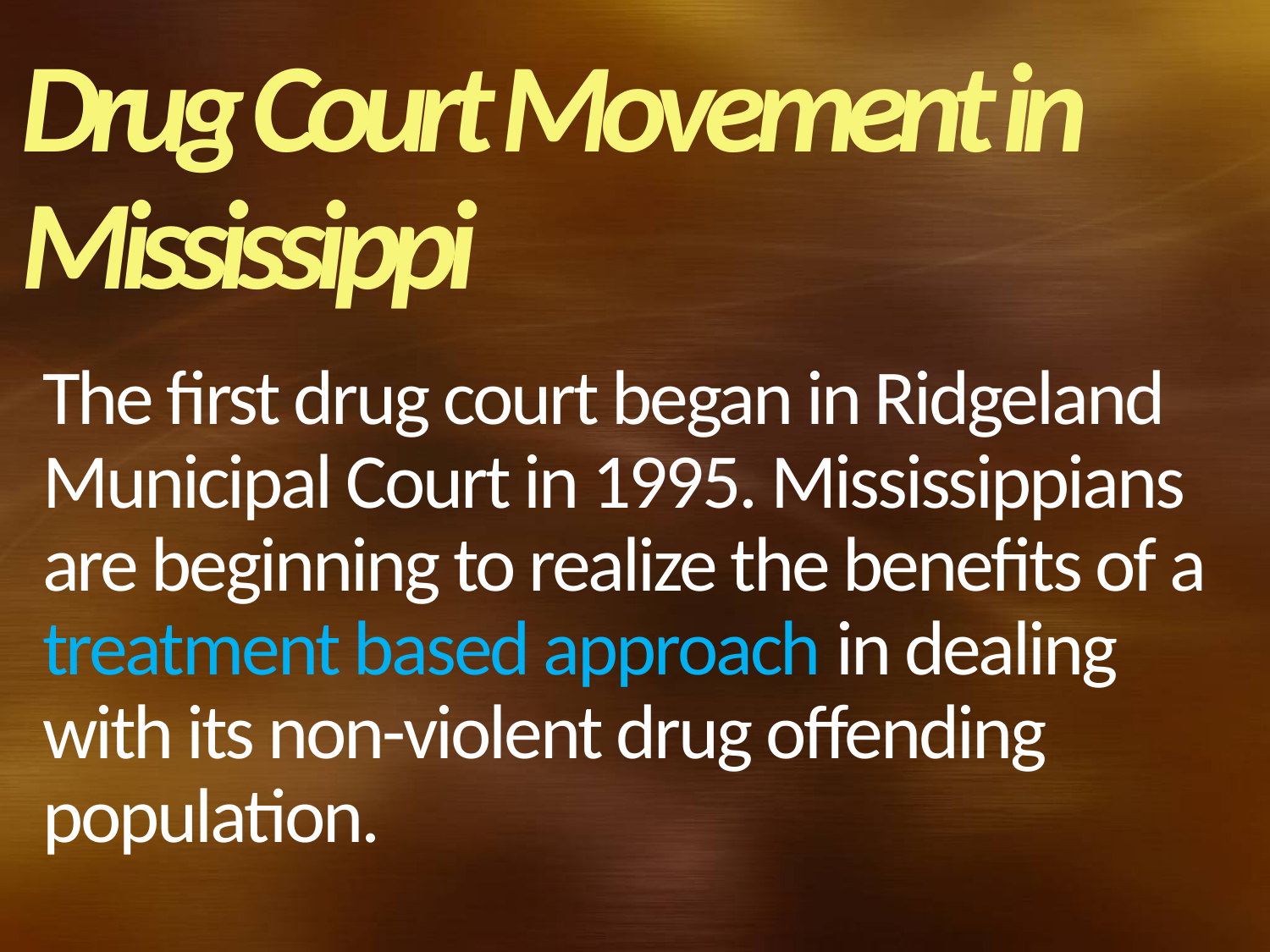

Drug Court Movement in Mississippi
# The first drug court began in Ridgeland Municipal Court in 1995. Mississippians are beginning to realize the benefits of a treatment based approach in dealing with its non-violent drug offending population.